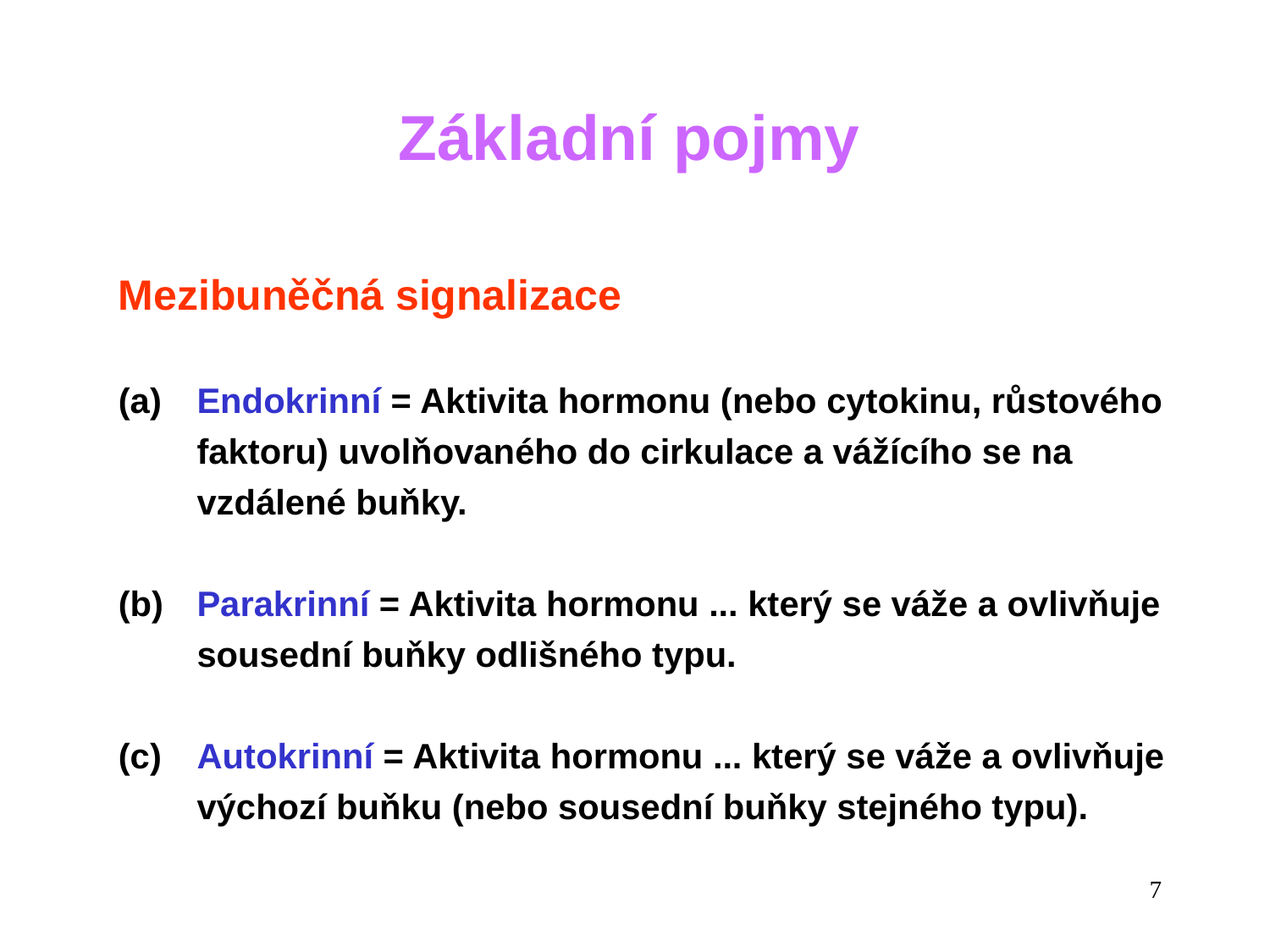

Základní pojmy
Mezibuněčná signalizace

(a)	Endokrinní = Aktivita hormonu (nebo cytokinu, růstového faktoru) uvolňovaného do cirkulace a vážícího se na vzdálené buňky.

(b)	Parakrinní = Aktivita hormonu ... který se váže a ovlivňuje sousední buňky odlišného typu.

(c)	Autokrinní = Aktivita hormonu ... který se váže a ovlivňuje výchozí buňku (nebo sousední buňky stejného typu).
7